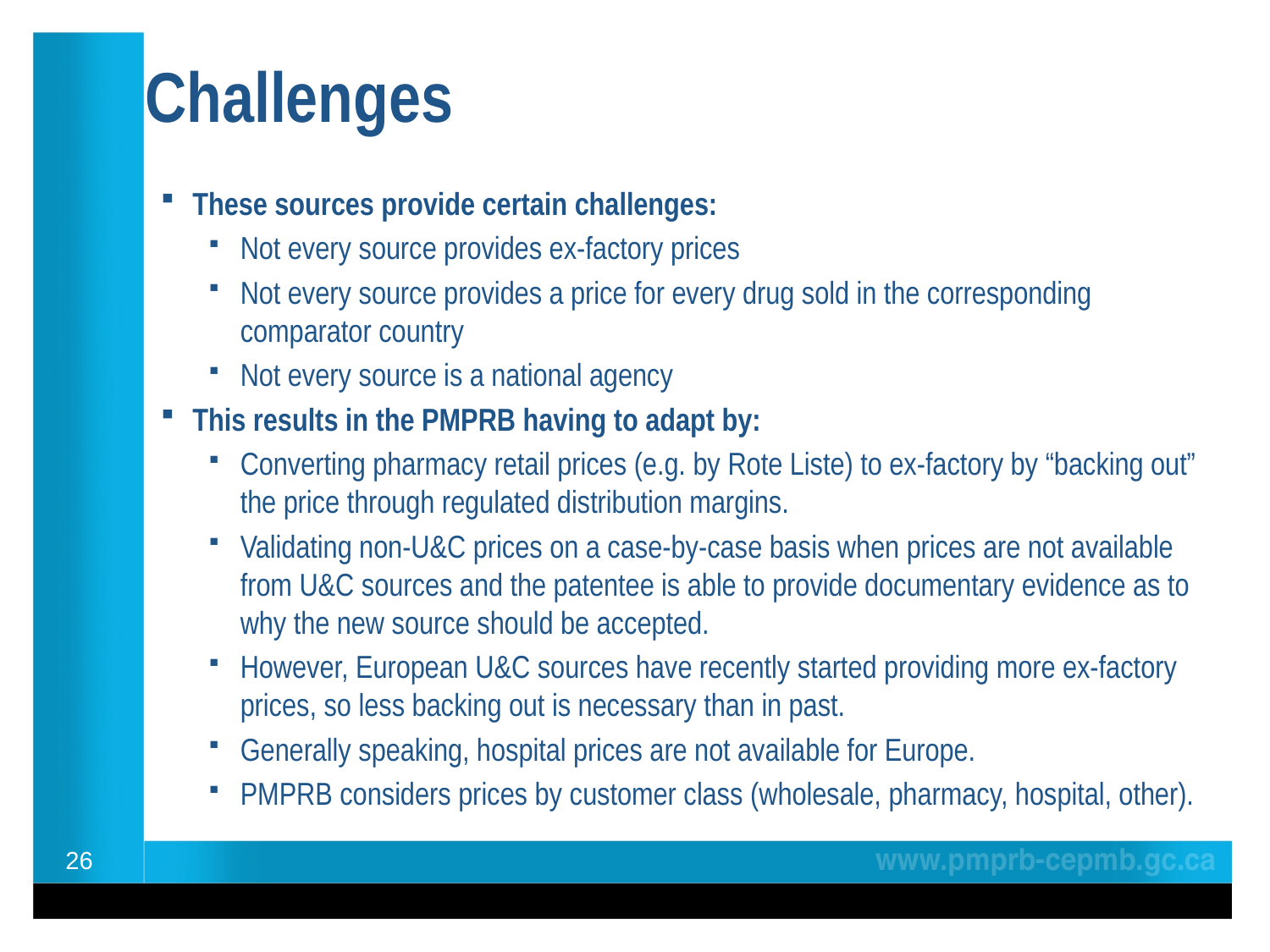

# Challenges
These sources provide certain challenges:
Not every source provides ex-factory prices
Not every source provides a price for every drug sold in the corresponding comparator country
Not every source is a national agency
This results in the PMPRB having to adapt by:
Converting pharmacy retail prices (e.g. by Rote Liste) to ex-factory by “backing out” the price through regulated distribution margins.
Validating non-U&C prices on a case-by-case basis when prices are not available from U&C sources and the patentee is able to provide documentary evidence as to why the new source should be accepted.
However, European U&C sources have recently started providing more ex-factory prices, so less backing out is necessary than in past.
Generally speaking, hospital prices are not available for Europe.
PMPRB considers prices by customer class (wholesale, pharmacy, hospital, other).

26